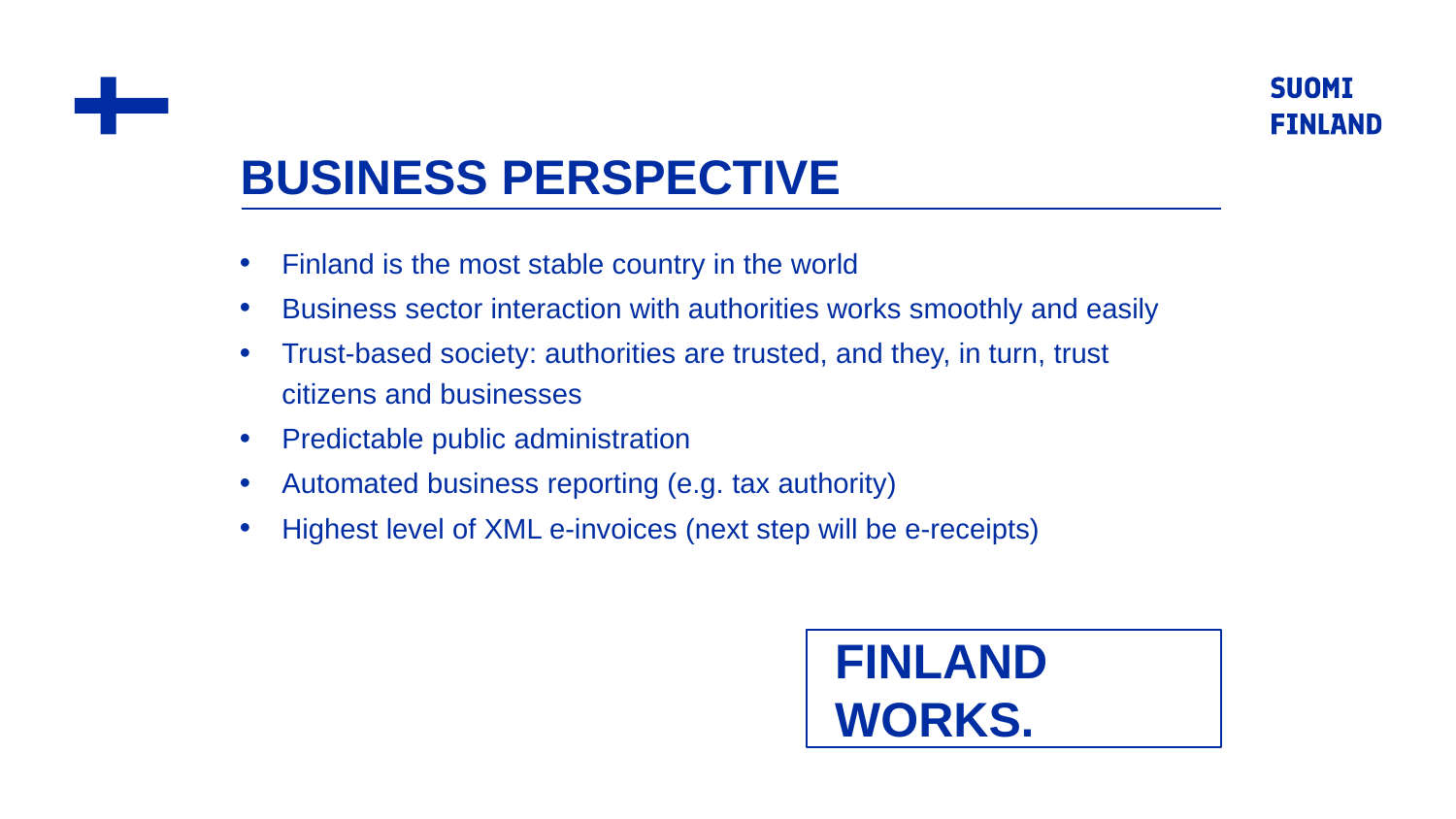

# BUSINESS PERSPECTIVE
Finland is the most stable country in the world
Business sector interaction with authorities works smoothly and easily
Trust-based society: authorities are trusted, and they, in turn, trust citizens and businesses
Predictable public administration
Automated business reporting (e.g. tax authority)
Highest level of XML e-invoices (next step will be e-receipts)

FINLAND WORKS.